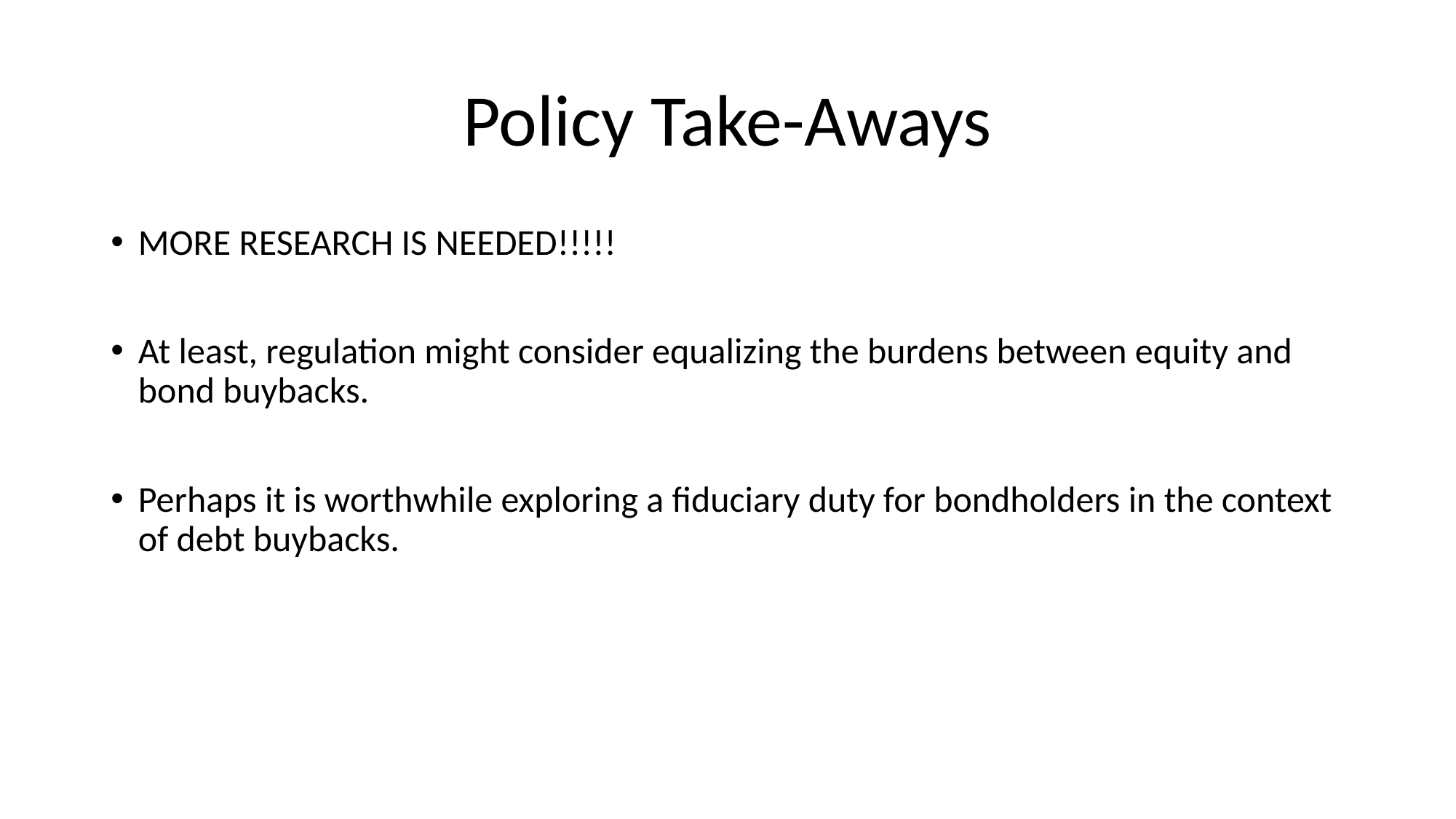

# Policy Take-Aways
MORE RESEARCH IS NEEDED!!!!!

At least, regulation might consider equalizing the burdens between equity and bond buybacks.

Perhaps it is worthwhile exploring a fiduciary duty for bondholders in the context of debt buybacks.